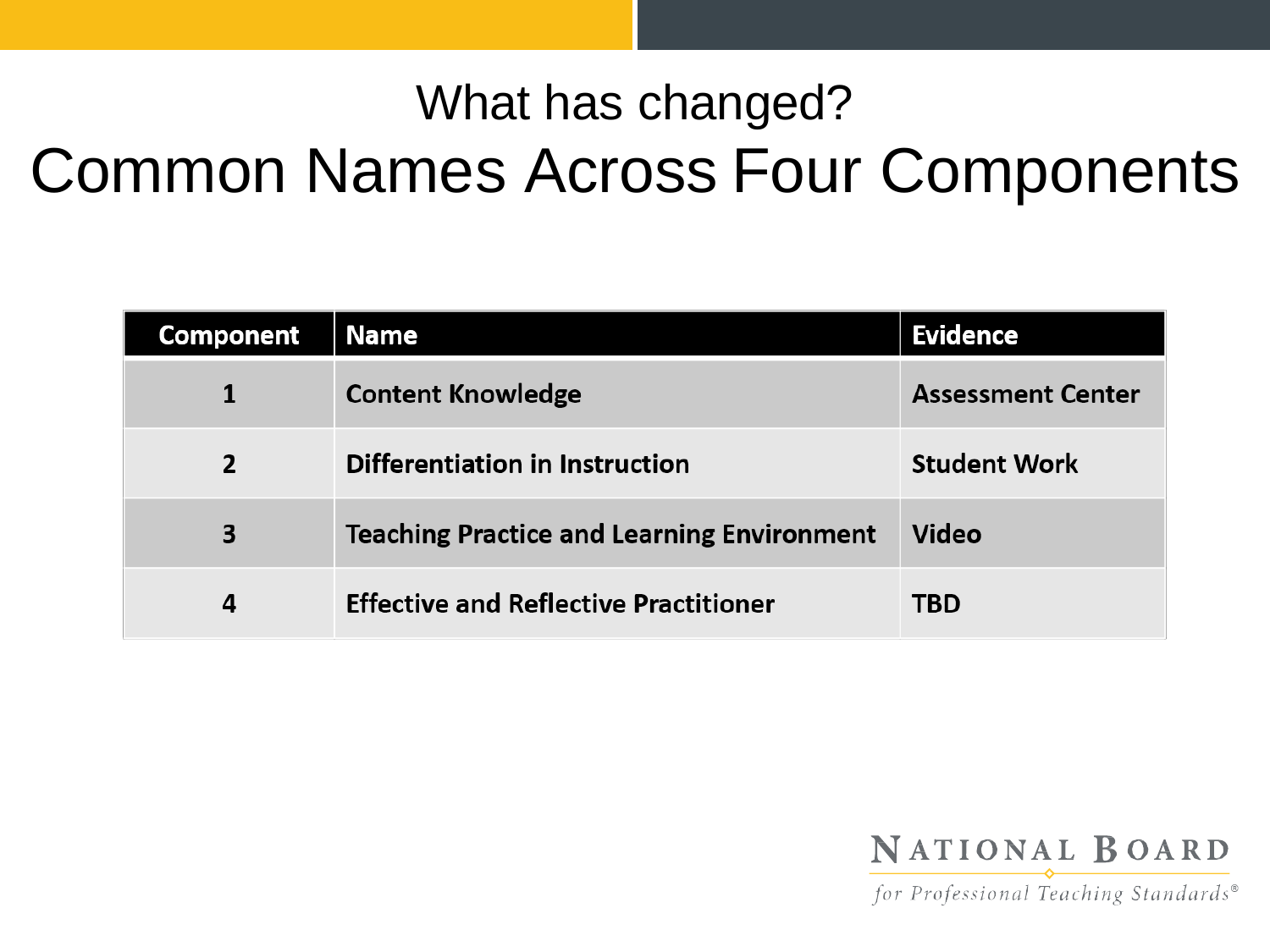

# What has changed?
Common Names Across	Four	Components